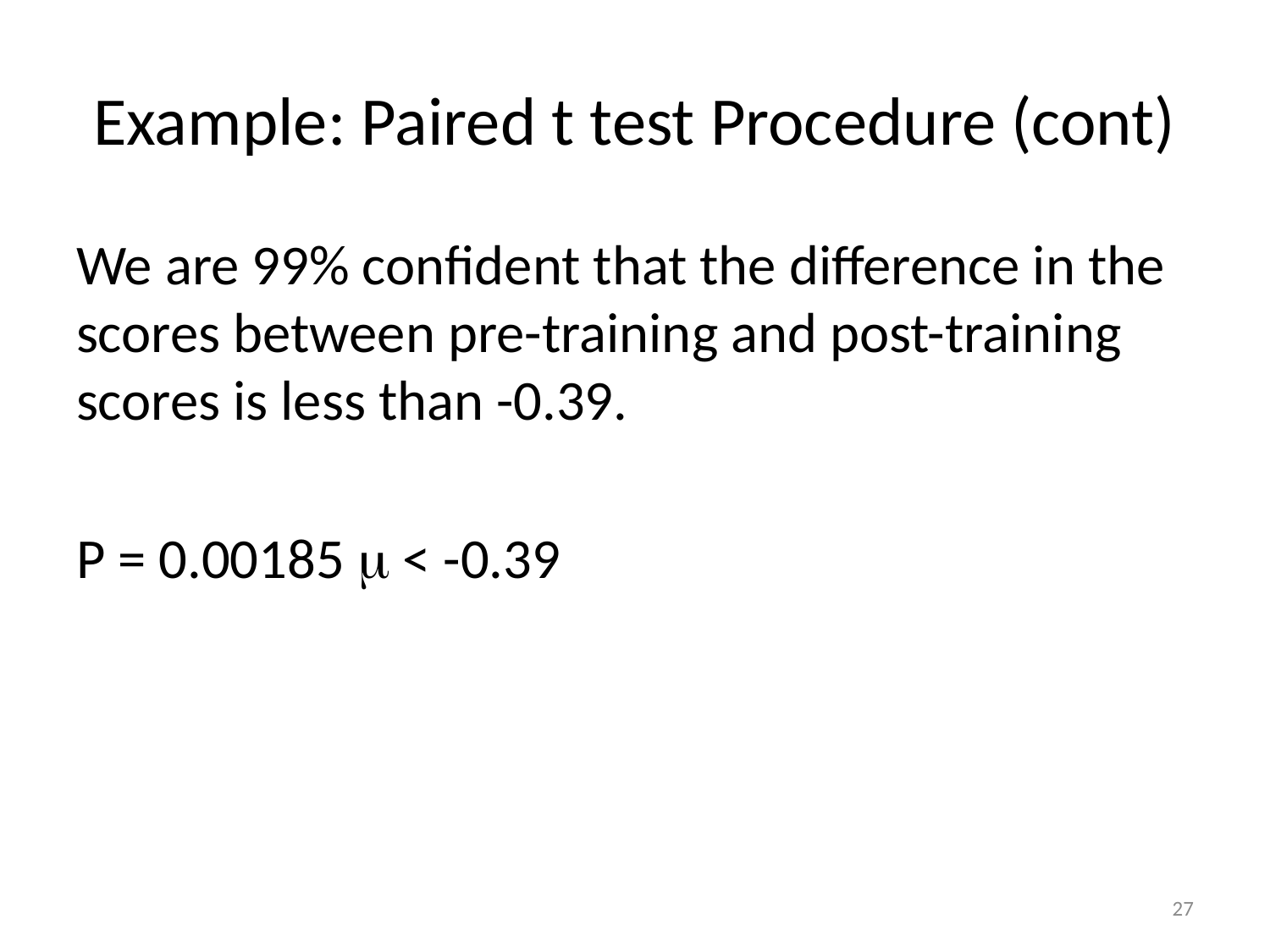

# Example: Paired t test Procedure (cont)
We are 99% confident that the difference in the scores between pre-training and post-training scores is less than -0.39.

P = 0.00185 μ < -0.39
27